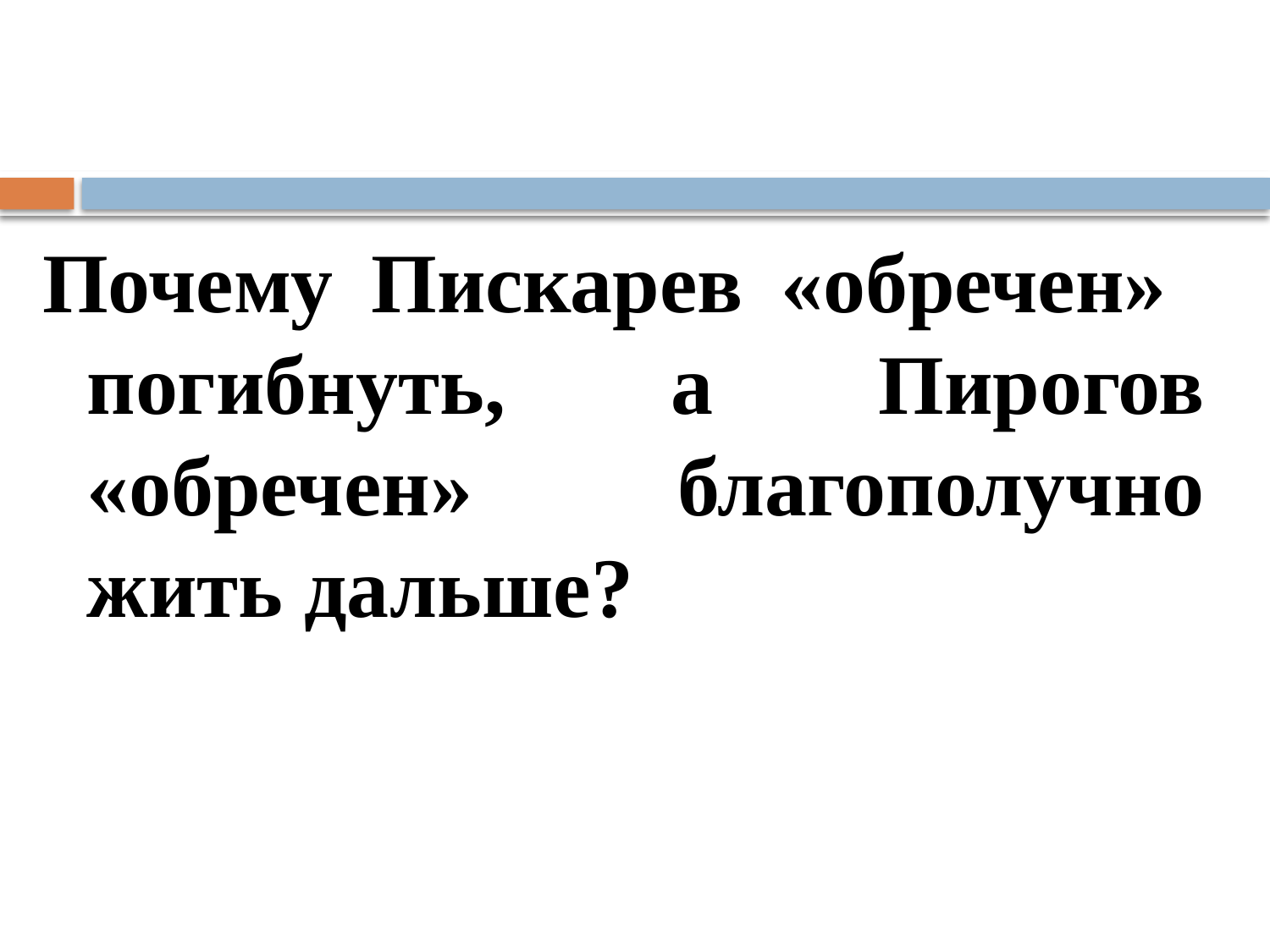

#
Почему Пискарев «обречен»  погибнуть, а Пирогов «обречен» благополучно жить дальше?